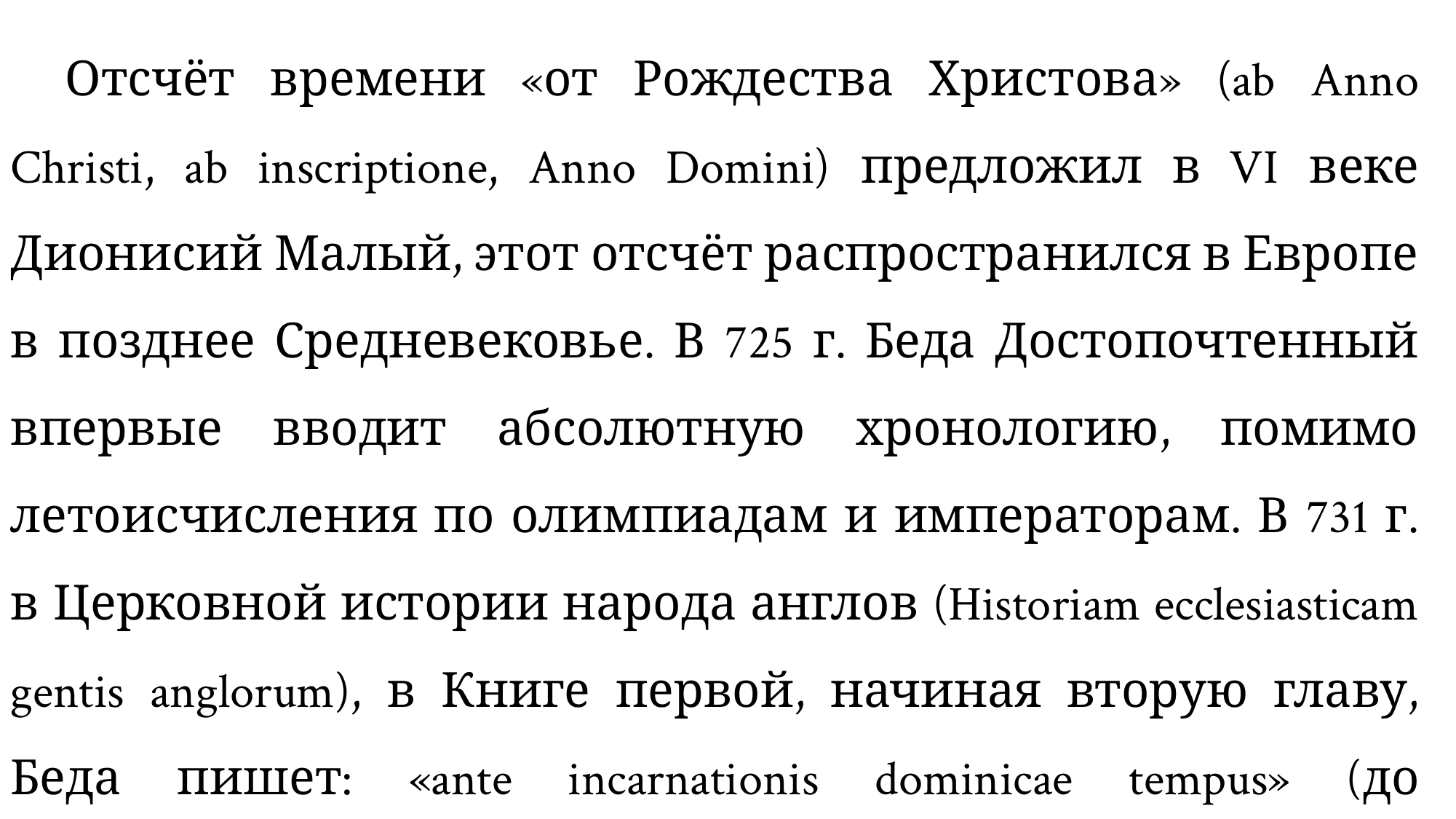

Отсчёт времени «от Рождества Христова» (ab Anno Christi, ab inscriptione, Anno Domini) предложил в VI веке Дионисий Малый, этот отсчёт распространился в Европе в позднее Средневековье. В 725 г. Беда Достопочтенный впервые вводит абсолютную хронологию, помимо летоисчисления по олимпиадам и императорам. В 731 г. в Церковной истории народа англов (Historiam ecclesiasticam gentis anglorum), в Книге первой, начиная вторую главу, Беда пишет: «ante incarnationis dominicae tempus» (до воплощения Господа). Это было первое упоминание обратного счёта времени.